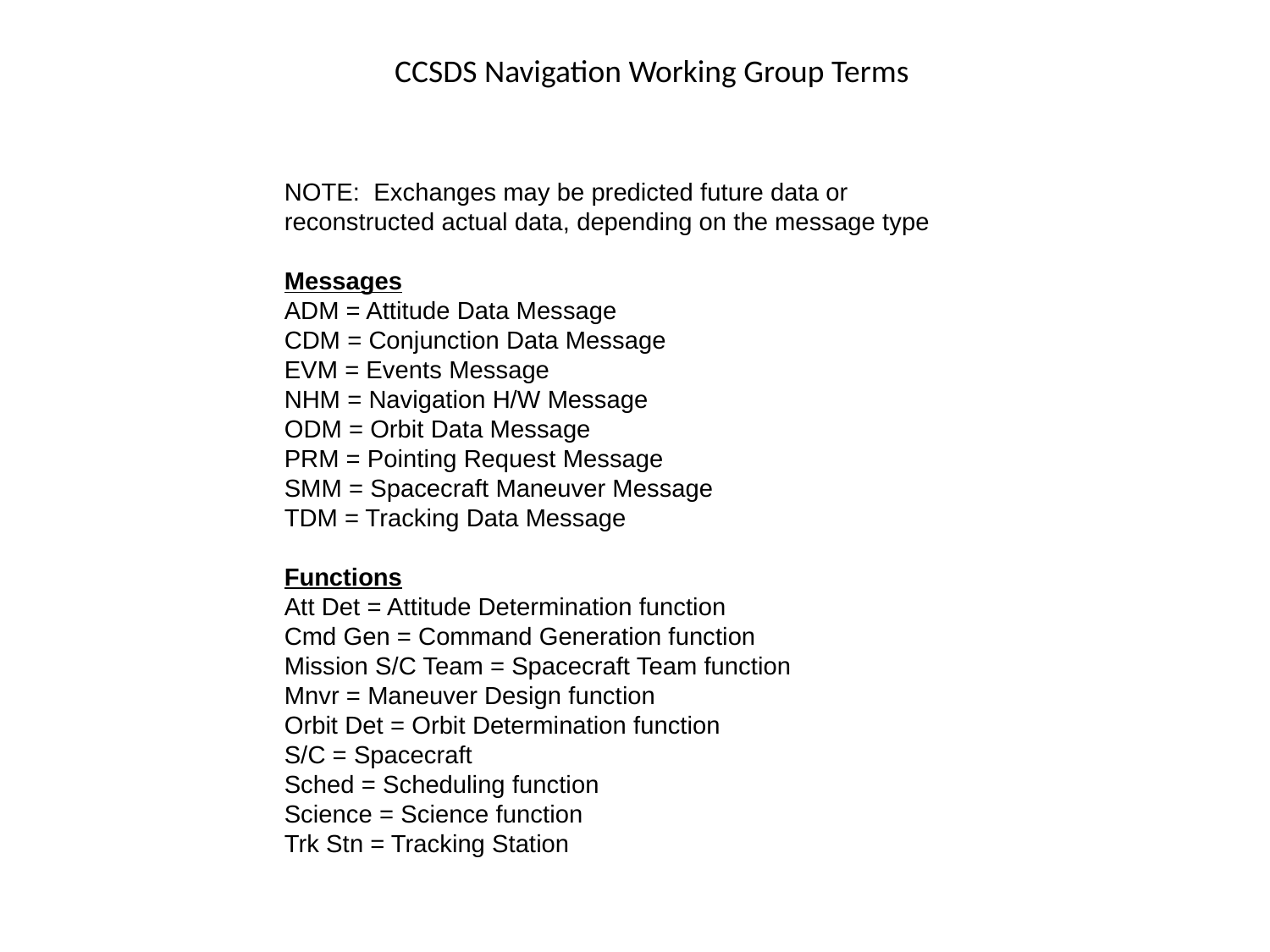

CCSDS Navigation Working Group Terms
NOTE:  Exchanges may be predicted future data or
reconstructed actual data, depending on the message type

Messages
ADM = Attitude Data Message
CDM = Conjunction Data Message
EVM = Events Message
NHM = Navigation H/W Message
ODM = Orbit Data Message
PRM = Pointing Request Message
SMM = Spacecraft Maneuver Message
TDM = Tracking Data Message

Functions
Att Det = Attitude Determination function
Cmd Gen = Command Generation function
Mission S/C Team = Spacecraft Team function
Mnvr = Maneuver Design function
Orbit Det = Orbit Determination function
S/C = Spacecraft
Sched = Scheduling function
Science = Science function
Trk Stn = Tracking Station